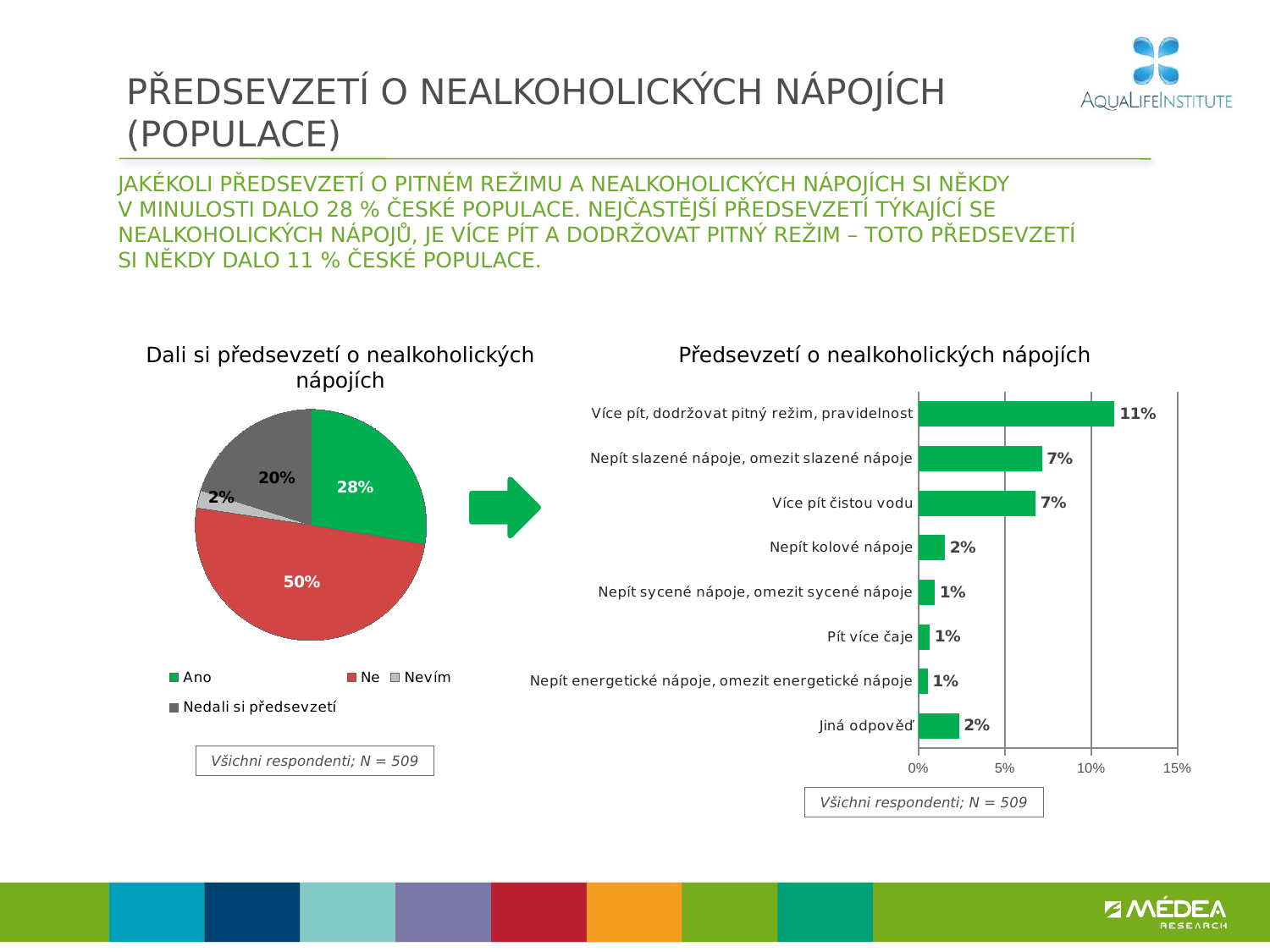

# PŘEDSEVZETÍ O NEALKOHOLICKÝCH NÁPOJÍCH (POPULACE)
Jakékoli předsevzetí o pitném režimu a nealkoholických nápojích si někdy
v minulosti dalo 28 % české populace. Nejčastější předsevzetí týkající se nealkoholických nápojů, je více pít a dodržovat pitný režim – toto předsevzetí
si někdy dalo 11 % české populace.
Dali si předsevzetí o nealkoholických nápojích
Předsevzetí o nealkoholických nápojích

### Chart

| Category | Sloupec2 |
|---|---|
| Více pít, dodržovat pitný režim, pravidelnost | 0.11343332356555658 |
| Nepít slazené nápoje, omezit slazené nápoje | 0.07136288043856077 |
| Více pít čistou vodu | 0.06771386277912432 |
| Nepít kolové nápoje | 0.0151481936240378 |
| Nepít sycené nápoje, omezit sycené nápoje | 0.009225751173529959 |
| Pít více čaje | 0.006324457177397171 |
| Nepít energetické nápoje, omezit energetické nápoje | 0.00514656830125594 |
| Jiná odpověď | 0.023208845321206616 |

### Chart

| Category | Prodej |
|---|---|
| Ano | 0.27648768697836645 |
| Ne | 0.4971067018577535 |
| Nevím | 0.024953035908744255 |
| Nedali si předsevzetí | 0.20145257525513582 |
Všichni respondenti; N = 509
Všichni respondenti; N = 509